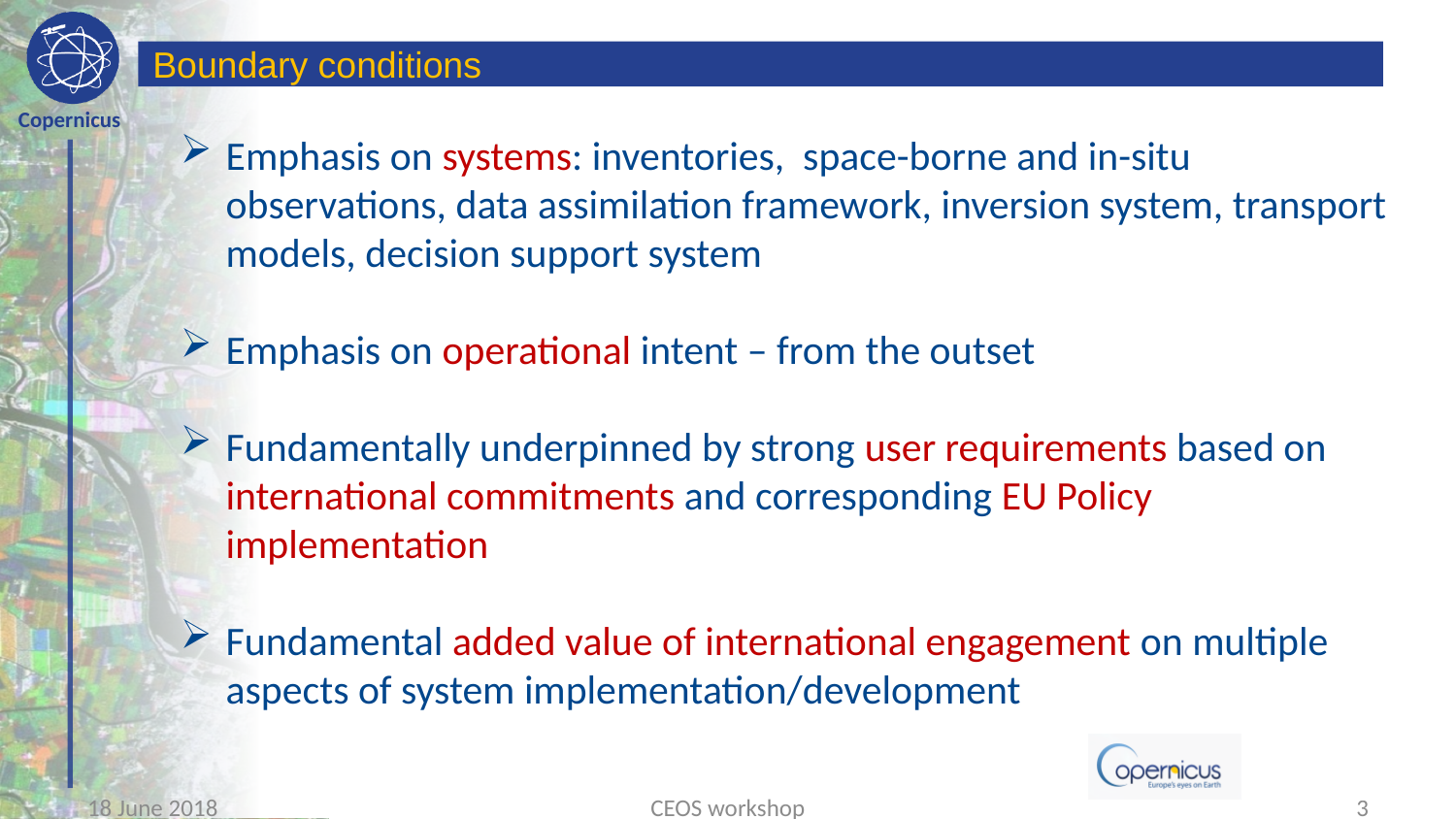

# Boundary conditions
Emphasis on systems: inventories,  space-borne and in-situ observations, data assimilation framework, inversion system, transport models, decision support system

Emphasis on operational intent – from the outset

Fundamentally underpinned by strong user requirements based on international commitments and corresponding EU Policy implementation

Fundamental added value of international engagement on multiple aspects of system implementation/development

18 June 2018
CEOS workshop
3